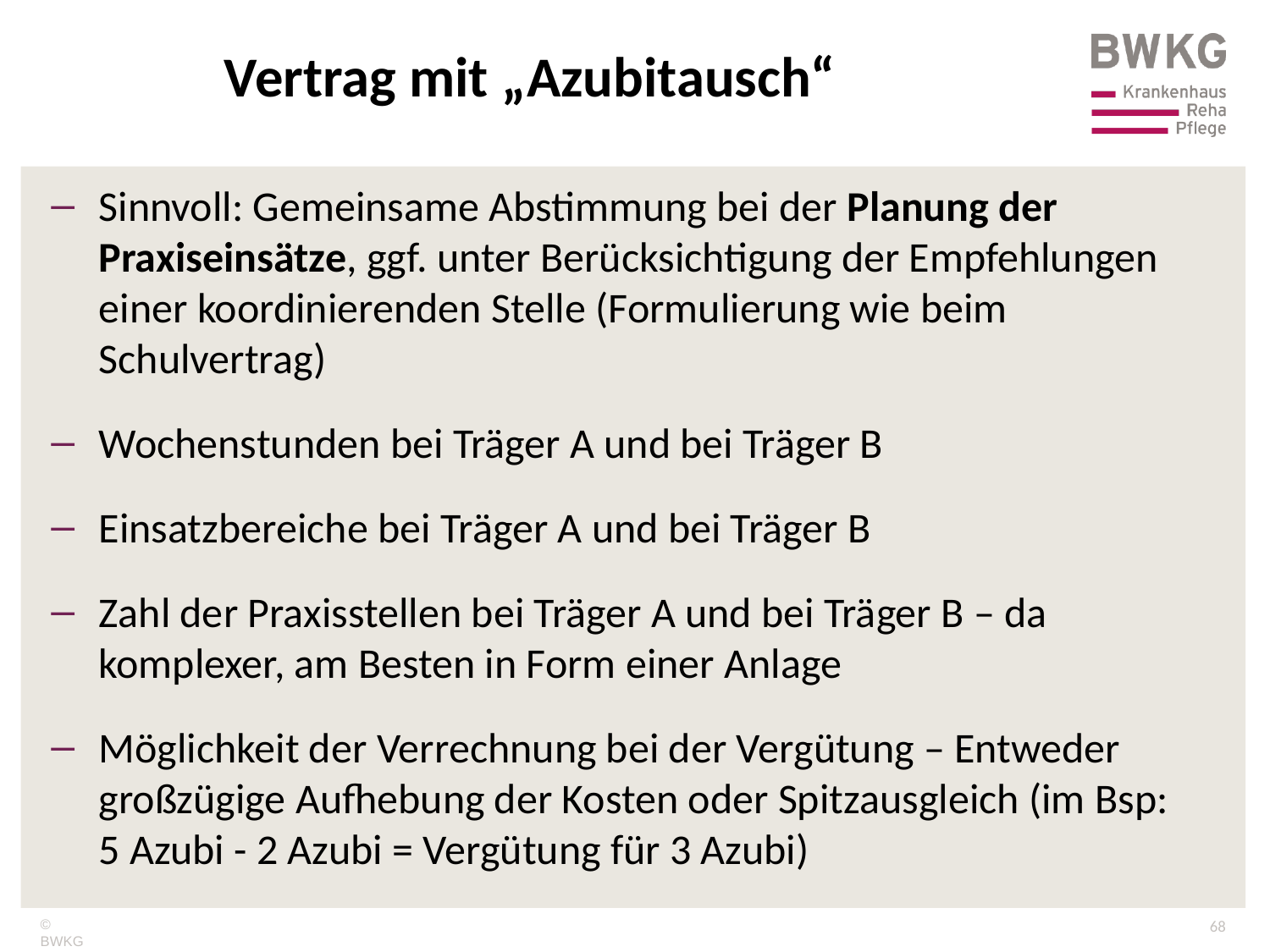

Vertrag mit „Azubitausch“

Sinnvoll: Gemeinsame Abstimmung bei der Planung der Praxiseinsätze, ggf. unter Berücksichtigung der Empfehlungen einer koordinierenden Stelle (Formulierung wie beim Schulvertrag)
Wochenstunden bei Träger A und bei Träger B
Einsatzbereiche bei Träger A und bei Träger B
Zahl der Praxisstellen bei Träger A und bei Träger B – da komplexer, am Besten in Form einer Anlage
Möglichkeit der Verrechnung bei der Vergütung – Entweder großzügige Aufhebung der Kosten oder Spitzausgleich (im Bsp:
5 Azubi - 2 Azubi = Vergütung für 3 Azubi)
68